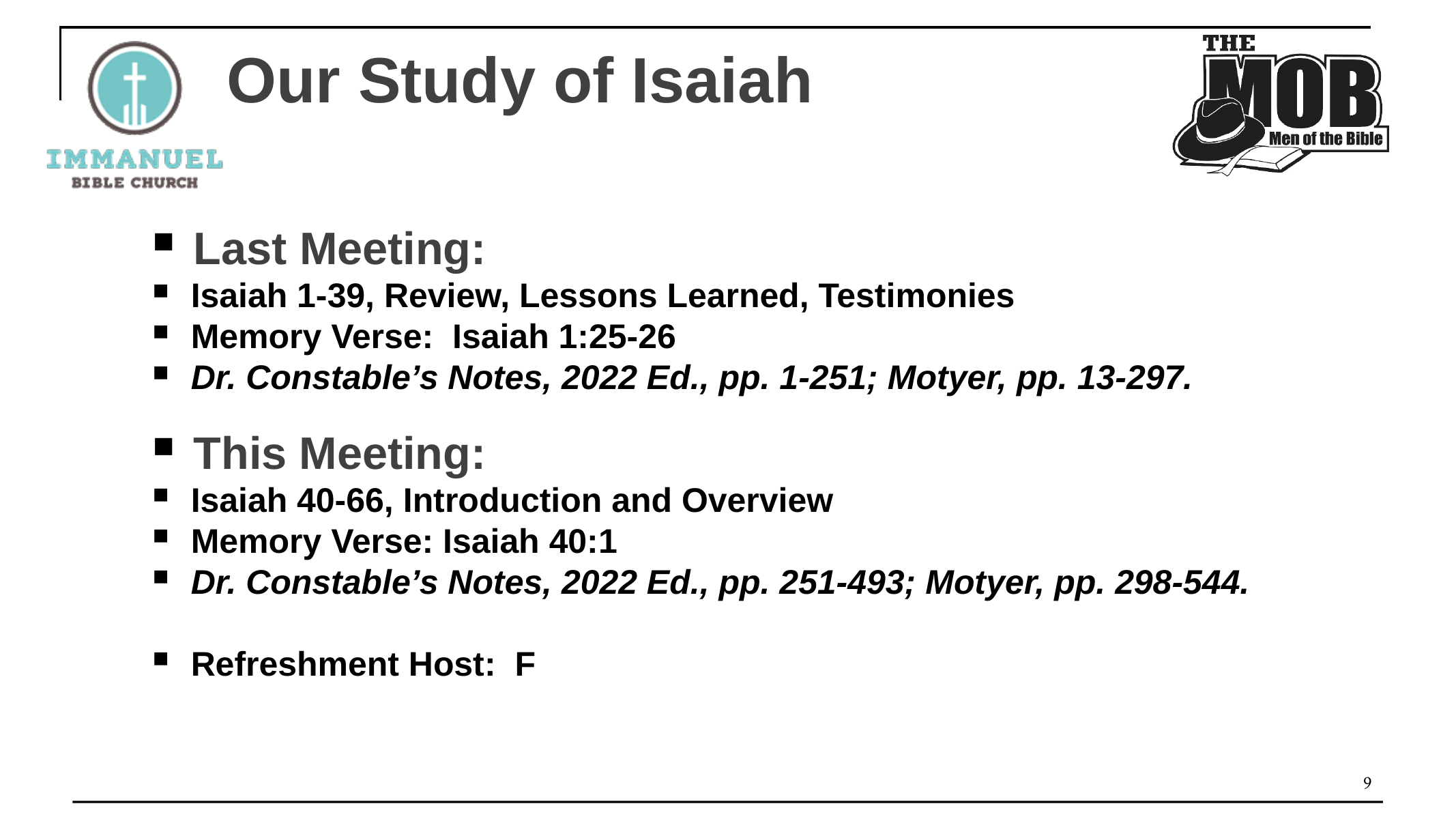

# Our Study of Isaiah
Last Meeting:
Isaiah 1-39, Review, Lessons Learned, Testimonies
Memory Verse:  Isaiah 1:25-26
Dr. Constable’s Notes, 2022 Ed., pp. 1-251; Motyer, pp. 13-297.

This Meeting:
Isaiah 40-66, Introduction and Overview
Memory Verse: Isaiah 40:1
Dr. Constable’s Notes, 2022 Ed., pp. 251-493; Motyer, pp. 298-544.

Refreshment Host:  F
9